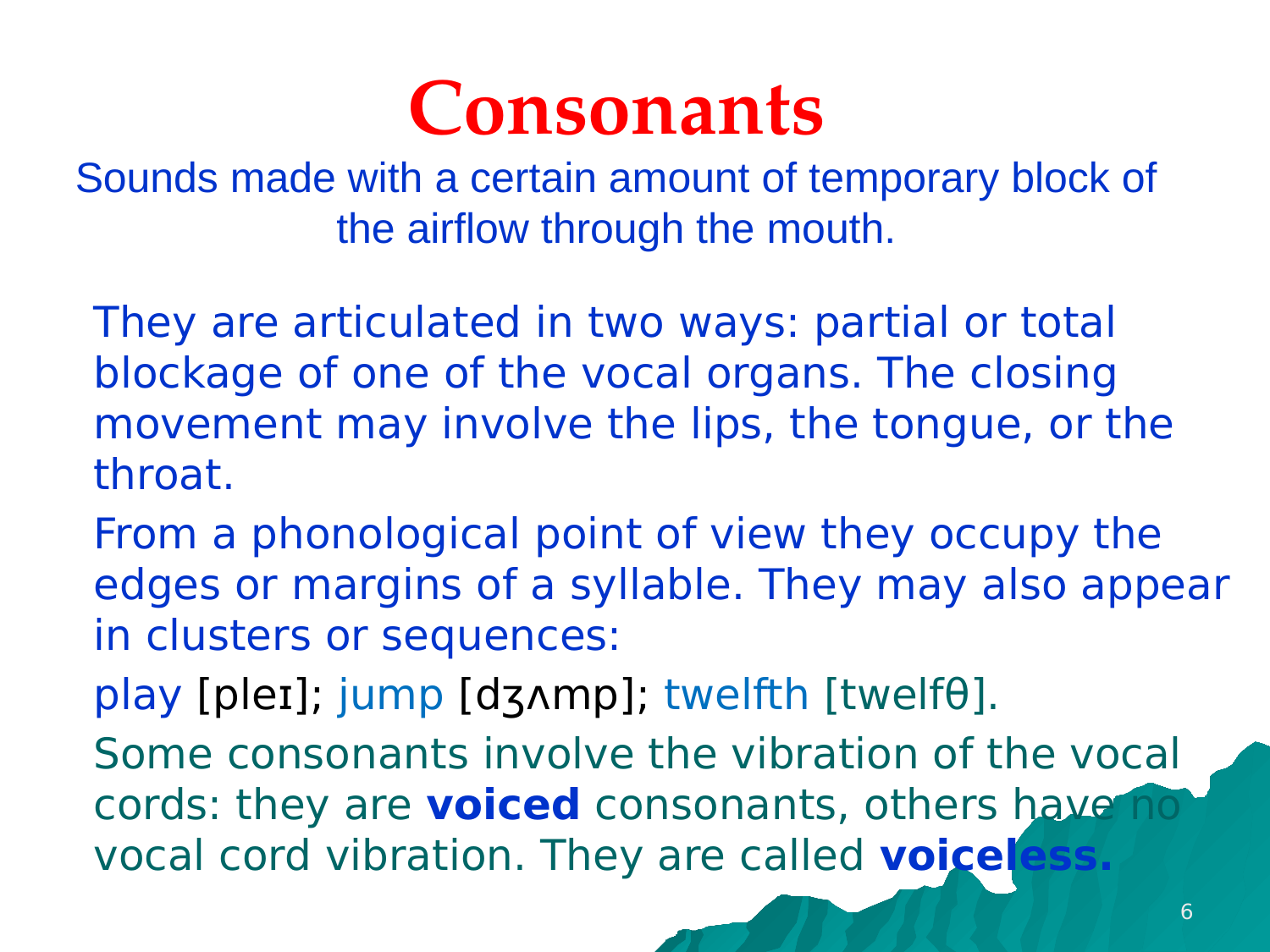

# Consonants Sounds made with a certain amount of temporary block of the airflow through the mouth.
They are articulated in two ways: partial or total blockage of one of the vocal organs. The closing movement may involve the lips, the tongue, or the throat.
From a phonological point of view they occupy the edges or margins of a syllable. They may also appear in clusters or sequences:
play [pleɪ]; jump [dʒʌmp]; twelfth [twelfθ].
Some consonants involve the vibration of the vocal cords: they are voiced consonants, others have no vocal cord vibration. They are called voiceless.
6